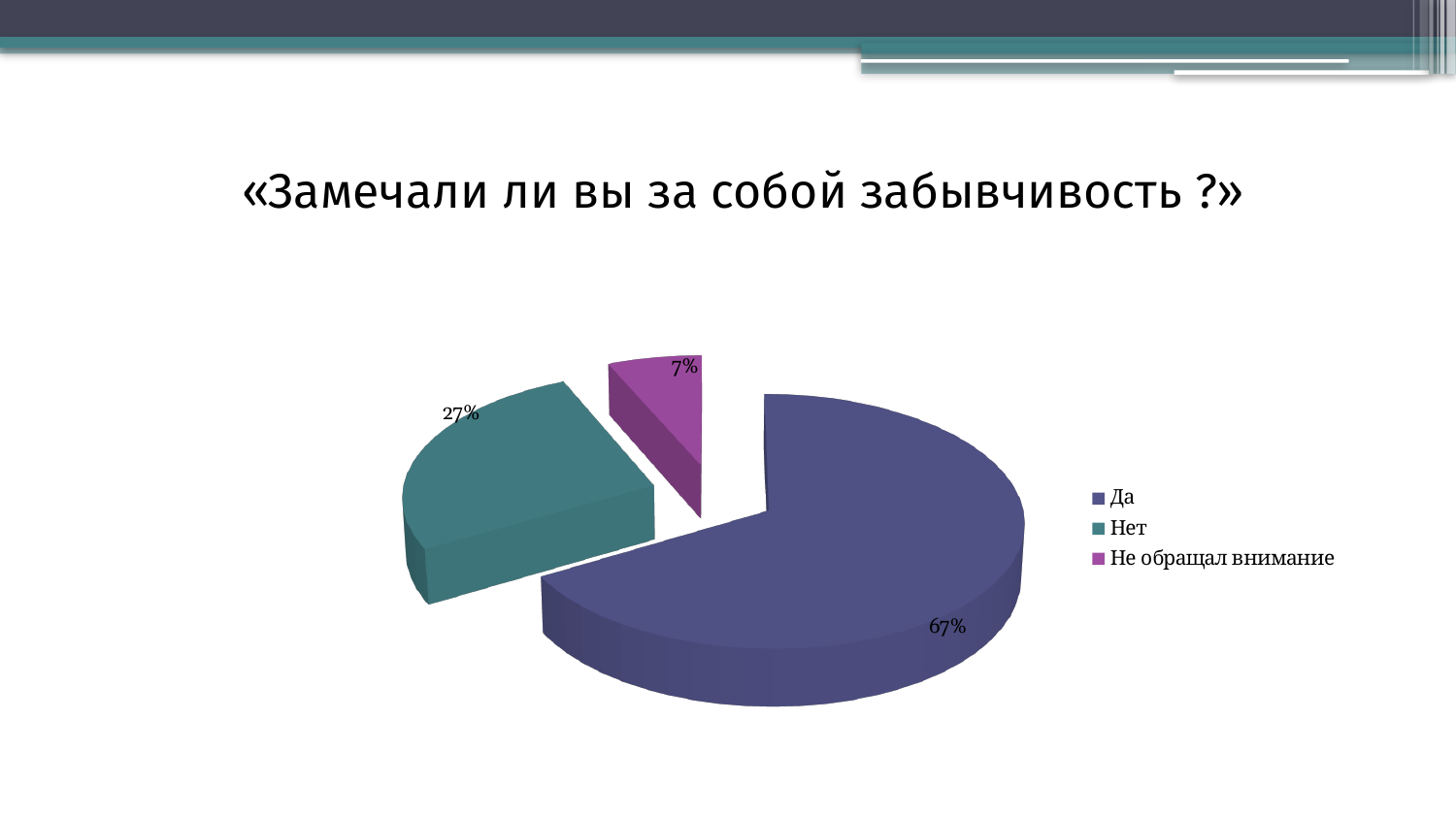

# «Замечали ли вы за собой забывчивость ?»

[unsupported chart]